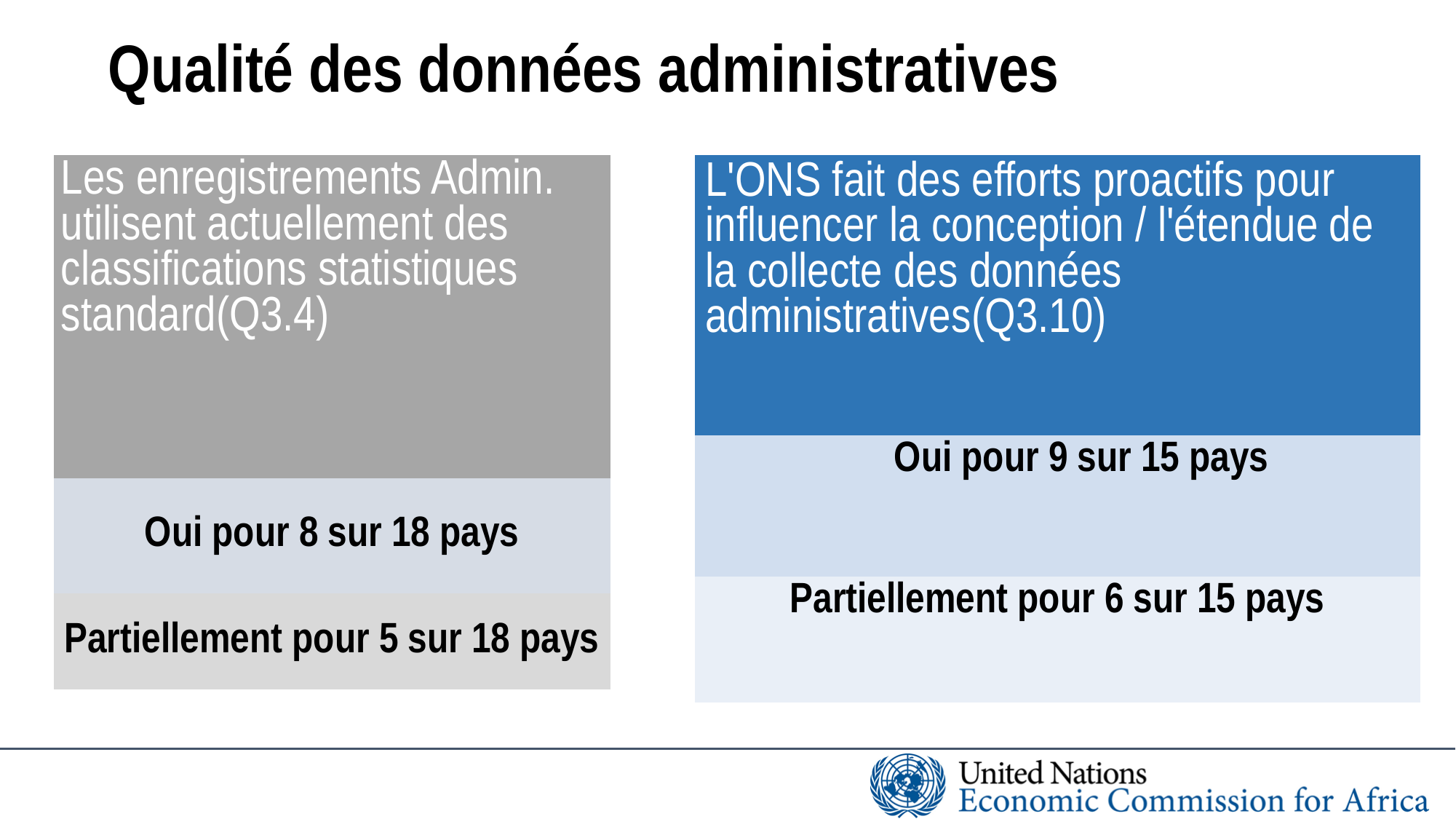

# Qualité des données administratives
| Les enregistrements Admin. utilisent actuellement des classifications statistiques standard(Q3.4) |
| --- |
| Oui pour 8 sur 18 pays |
| Partiellement pour 5 sur 18 pays |
| L'ONS fait des efforts proactifs pour influencer la conception / l'étendue de la collecte des données administratives(Q3.10) |
| --- |
| Oui pour 9 sur 15 pays |
| Partiellement pour 6 sur 15 pays |